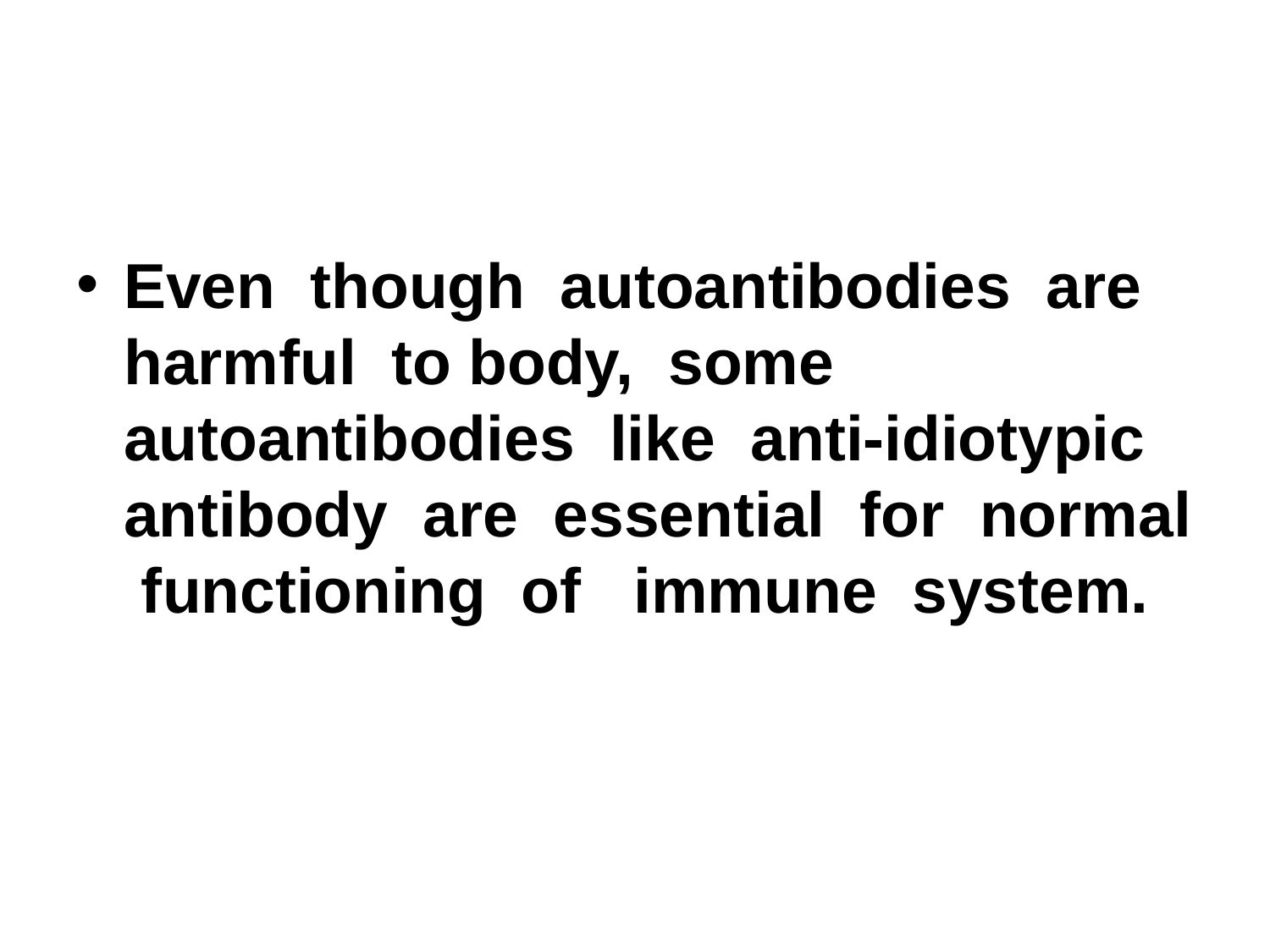

Even  though  autoantibodies  are  harmful  to body,  some  autoantibodies  like  anti-idiotypic antibody  are  essential  for  normal  functioning  of   immune  system.